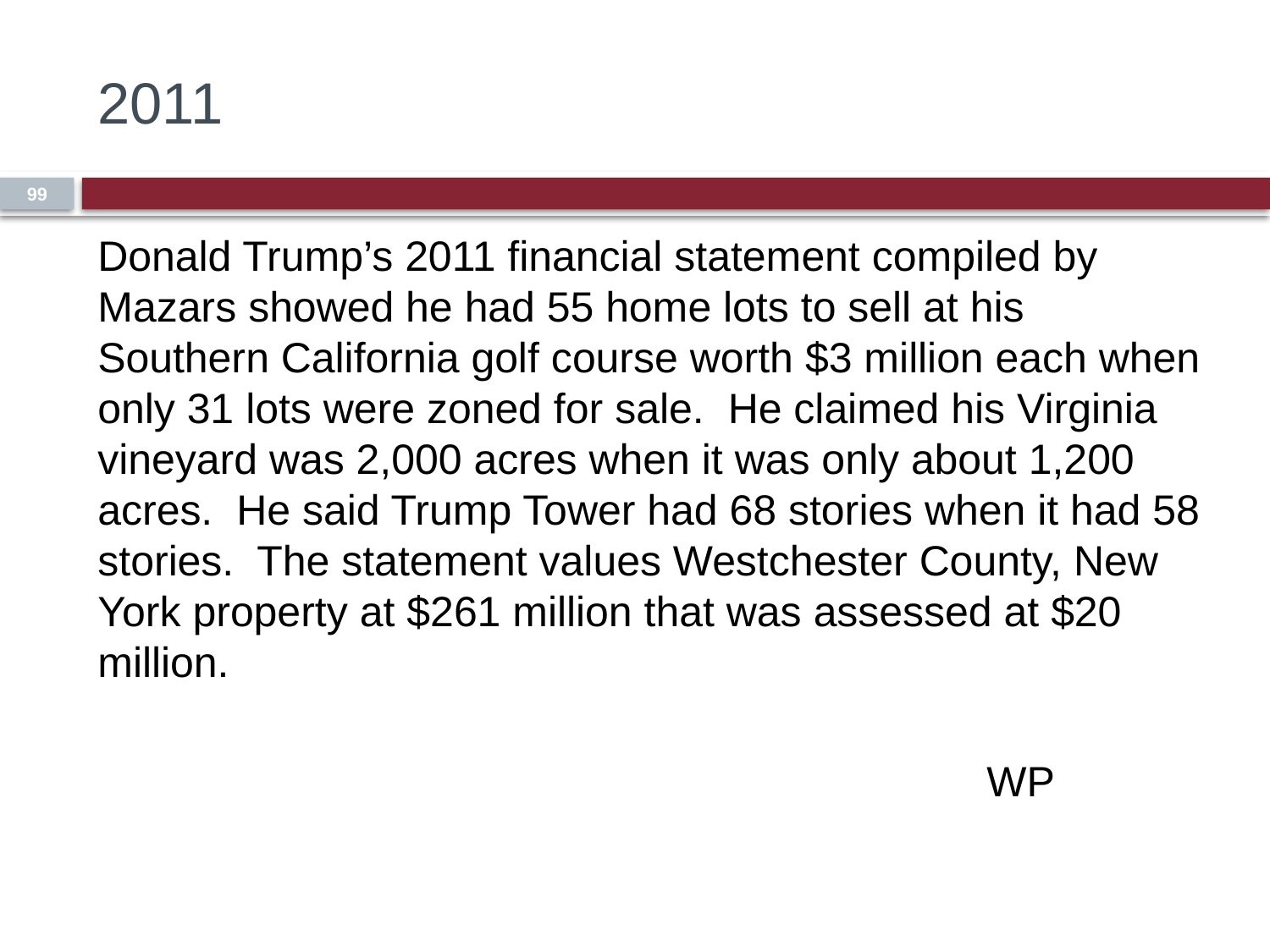

# 2011
99
Donald Trump’s 2011 financial statement compiled by Mazars showed he had 55 home lots to sell at his Southern California golf course worth $3 million each when only 31 lots were zoned for sale.  He claimed his Virginia vineyard was 2,000 acres when it was only about 1,200 acres.  He said Trump Tower had 68 stories when it had 58 stories.  The statement values Westchester County, New York property at $261 million that was assessed at $20 million.

							WP